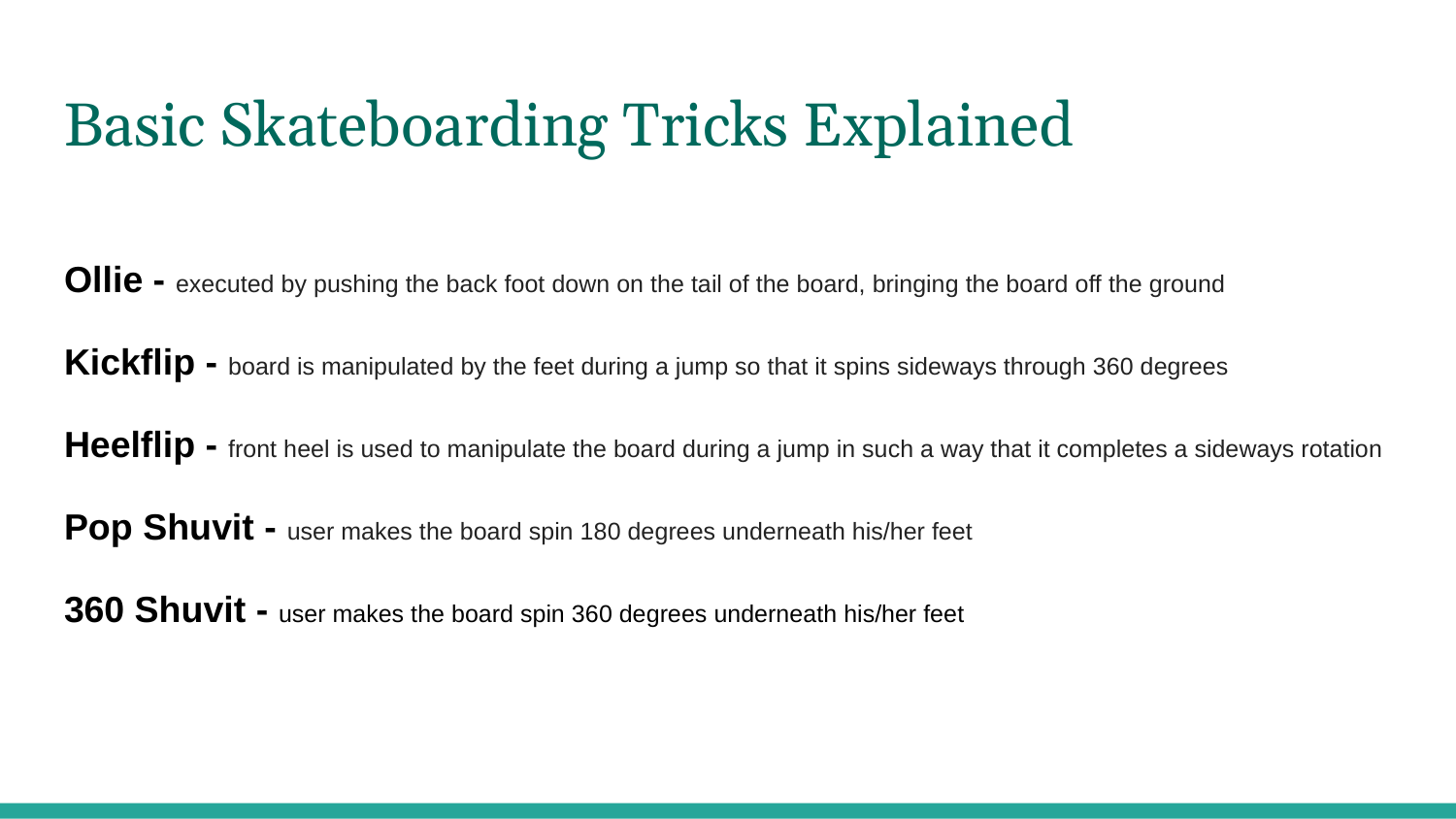

# Basic Skateboarding Tricks Explained
Ollie - executed by pushing the back foot down on the tail of the board, bringing the board off the ground
Kickflip - board is manipulated by the feet during a jump so that it spins sideways through 360 degrees
Heelflip - front heel is used to manipulate the board during a jump in such a way that it completes a sideways rotation
Pop Shuvit - user makes the board spin 180 degrees underneath his/her feet
360 Shuvit - user makes the board spin 360 degrees underneath his/her feet